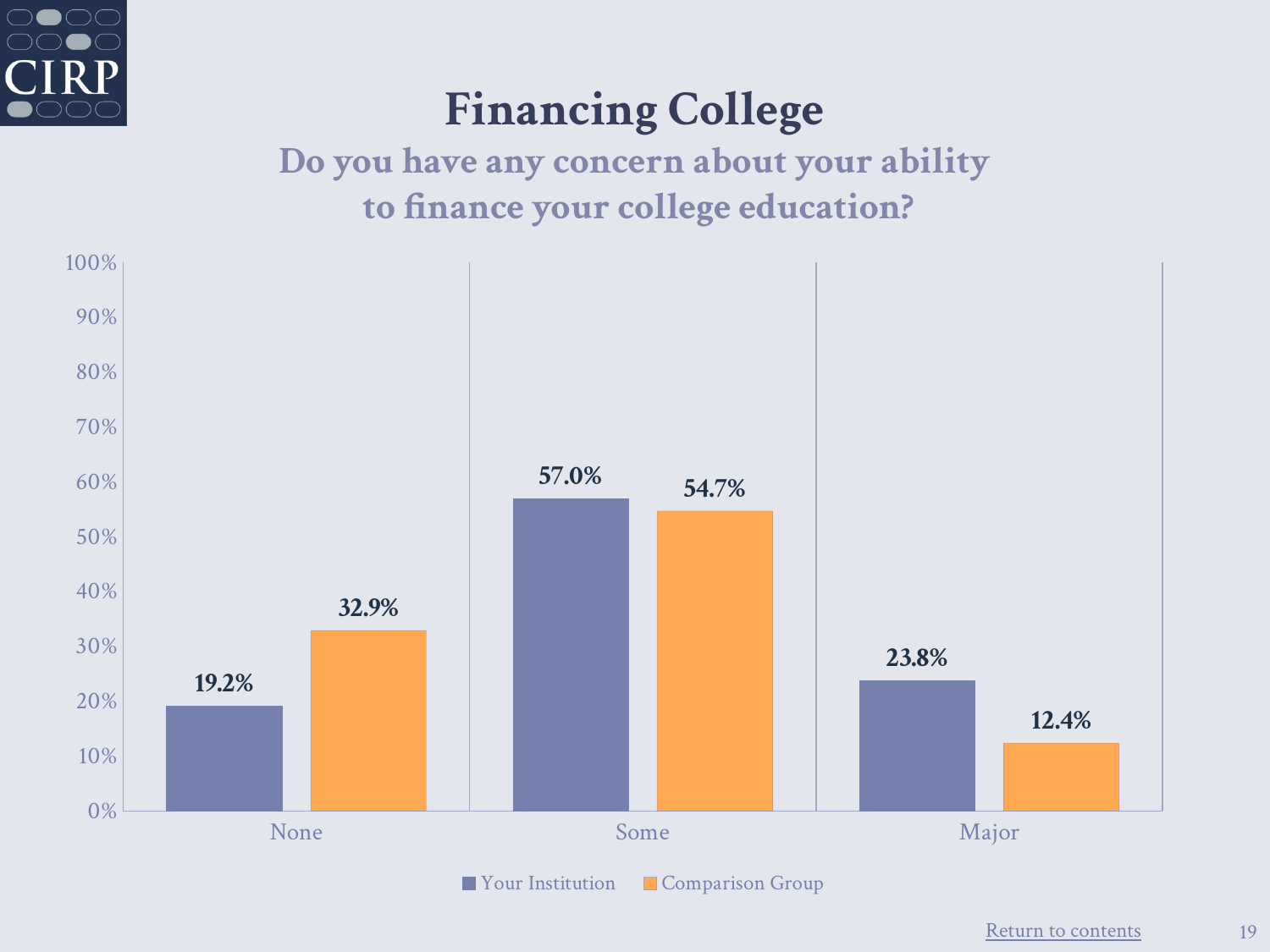

# Financing College Do you have any concern about your ability to finance your college education?

### Chart

| Category | Your Institution | Comparison Group |
|---|---|---|
| None | 0.192 | 0.329 |
| Some | 0.57 | 0.547 |
| Major | 0.238 | 0.124 |
19